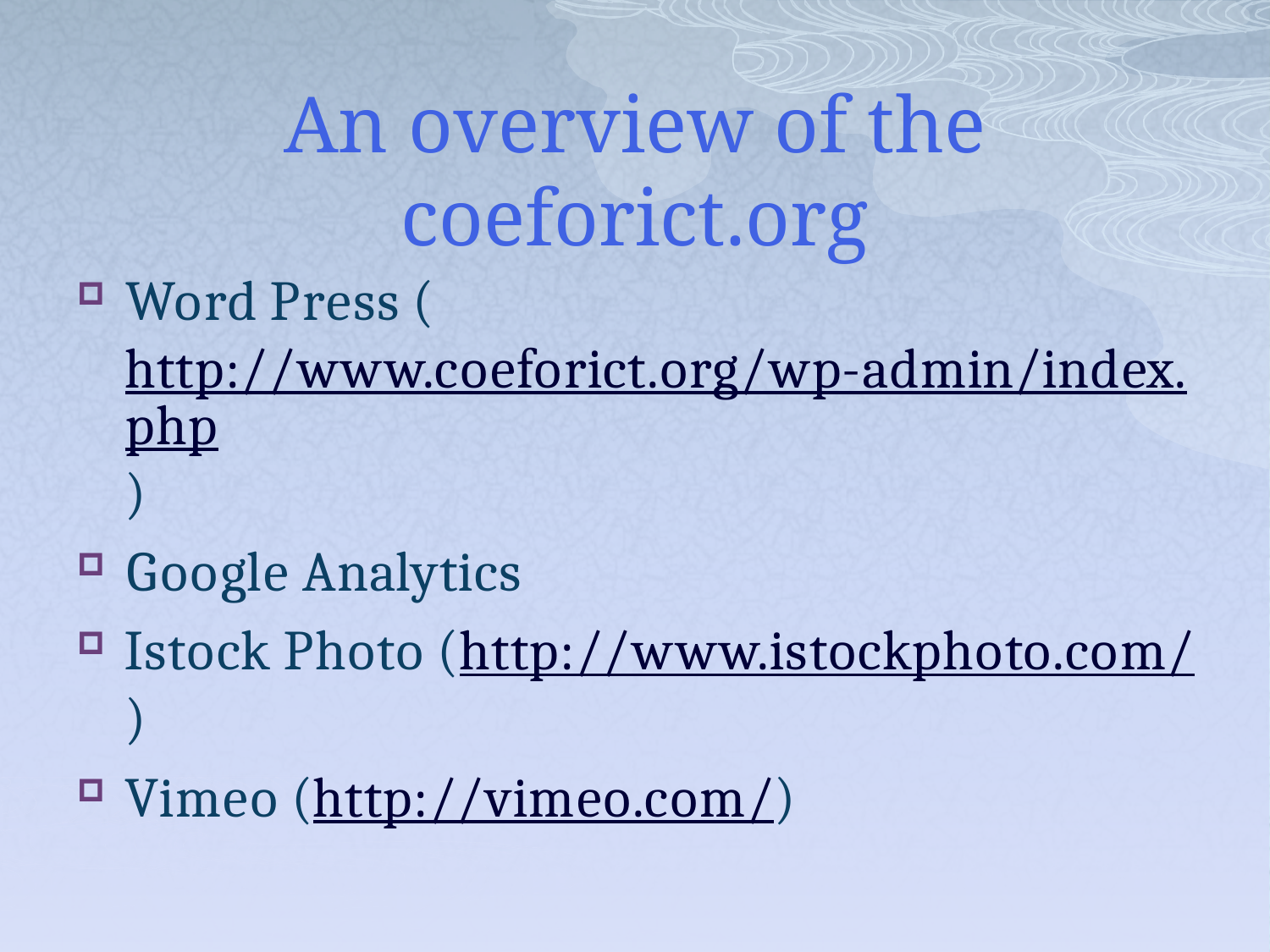

# An overview of the coeforict.org
Word Press (http://www.coeforict.org/wp-admin/index.php)
Google Analytics
Istock Photo (http://www.istockphoto.com/)
Vimeo (http://vimeo.com/)